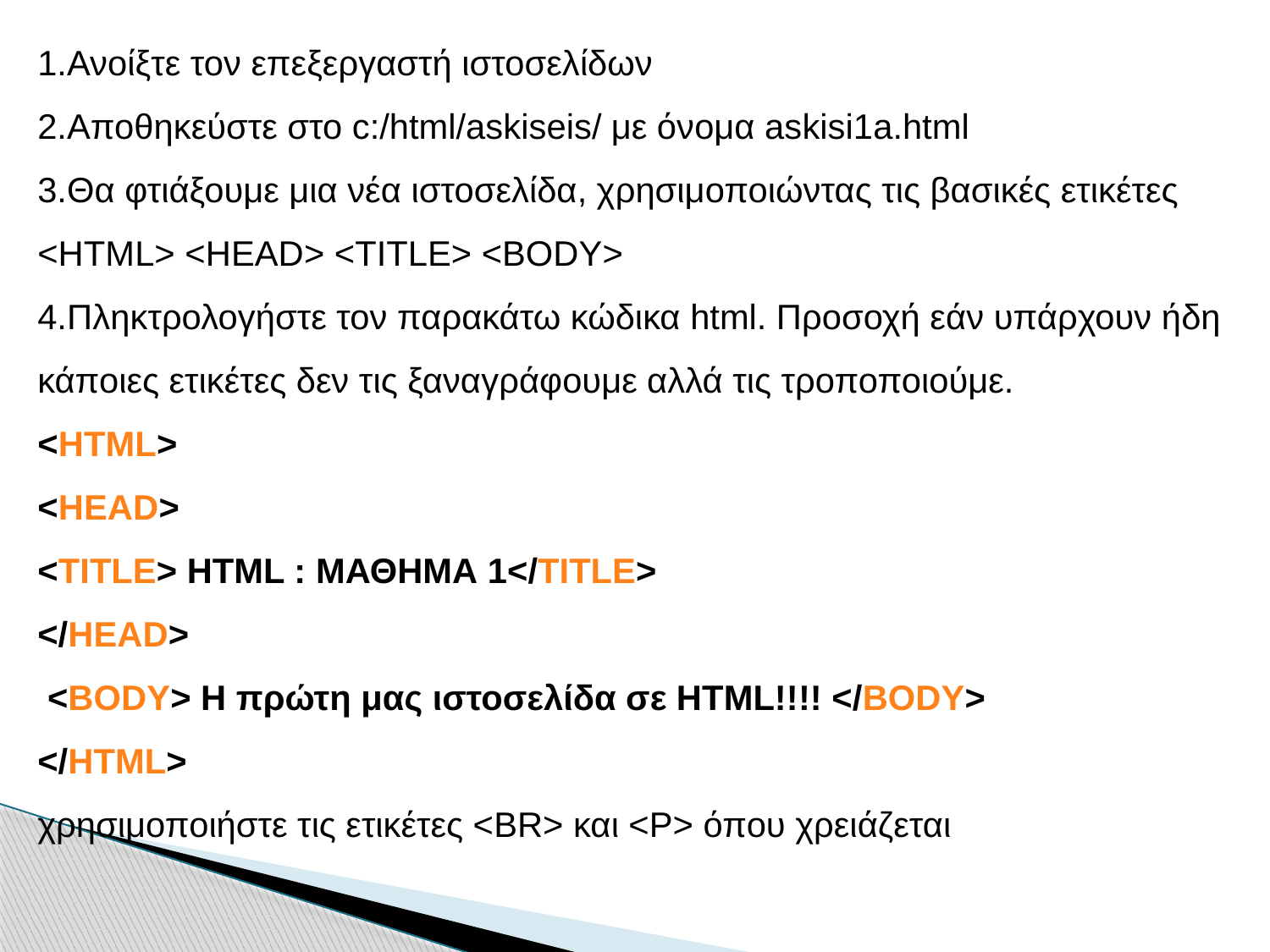

Ασκηση 1a - Δημιουργία 1ης ιστοσελίδας

Ανοίξτε τον επεξεργαστή ιστοσελίδων
Αποθηκεύστε στο c:/html/askiseis/ με όνομα askisi1a.html
Θα φτιάξουμε μια νέα ιστοσελίδα, χρησιμοποιώντας τις βασικές ετικέτες <HTML> <HEAD> <TITLE> <BODY>
Πληκτρολογήστε τον παρακάτω κώδικα html. Προσοχή εάν υπάρχουν ήδη κάποιες ετικέτες δεν τις ξαναγράφουμε αλλά τις τροποποιούμε.
<HTML>
<HEAD>
<TITLE> HTML : ΜΑΘΗΜΑ 1</TITLE>
</HEAD>
 <BODY> Η πρώτη μας ιστοσελίδα σε HTML!!!! </BODY>
</HTML>
χρησιμοποιήστε τις ετικέτες <BR> και <P> όπου χρειάζεται